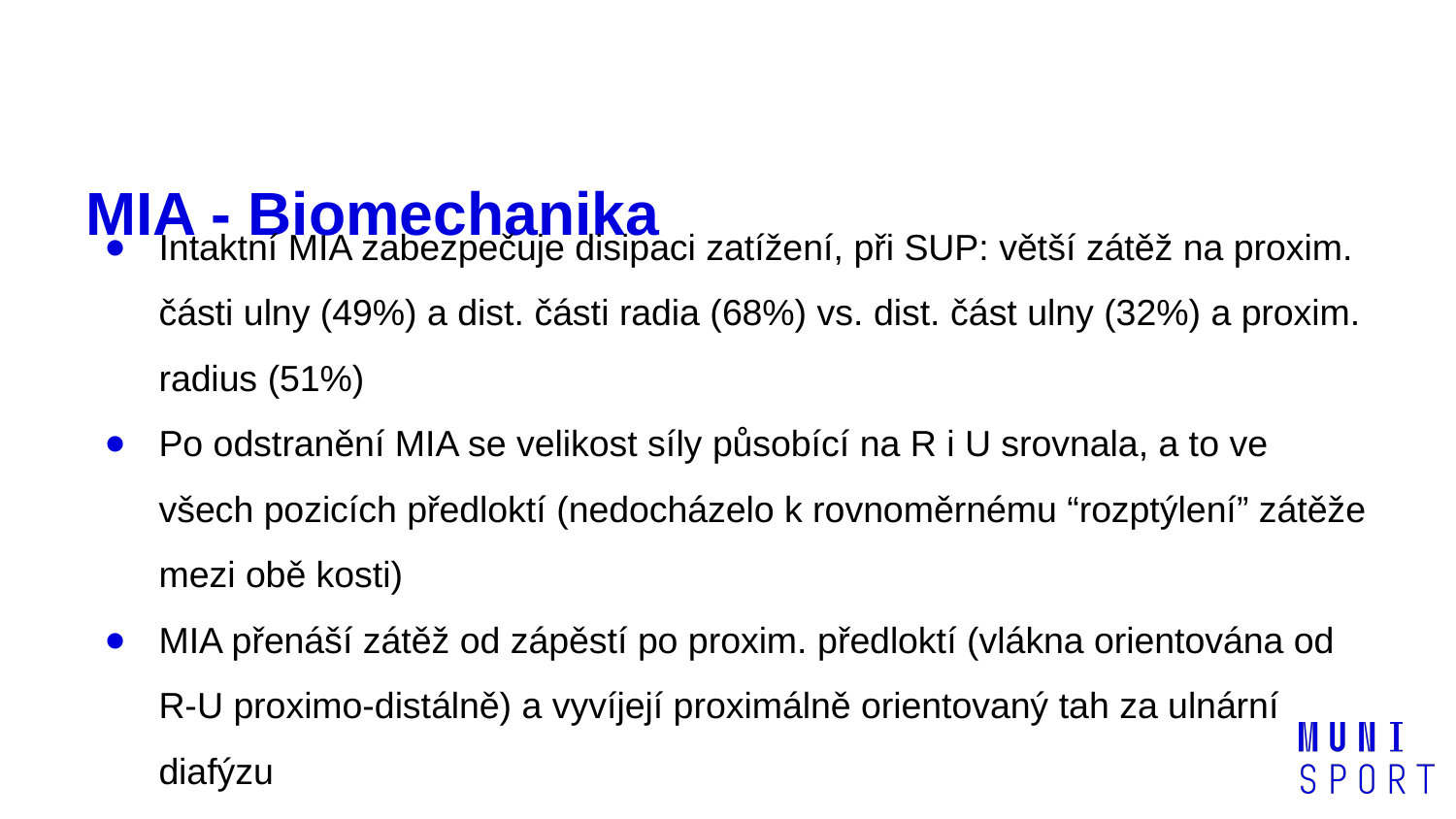

# MIA - Biomechanika
Intaktní MIA zabezpečuje disipaci zatížení, při SUP: větší zátěž na proxim. části ulny (49%) a dist. části radia (68%) vs. dist. část ulny (32%) a proxim. radius (51%)
Po odstranění MIA se velikost síly působící na R i U srovnala, a to ve všech pozicích předloktí (nedocházelo k rovnoměrnému “rozptýlení” zátěže mezi obě kosti)
MIA přenáší zátěž od zápěstí po proxim. předloktí (vlákna orientována od R-U proximo-distálně) a vyvíjejí proximálně orientovaný tah za ulnární diafýzu